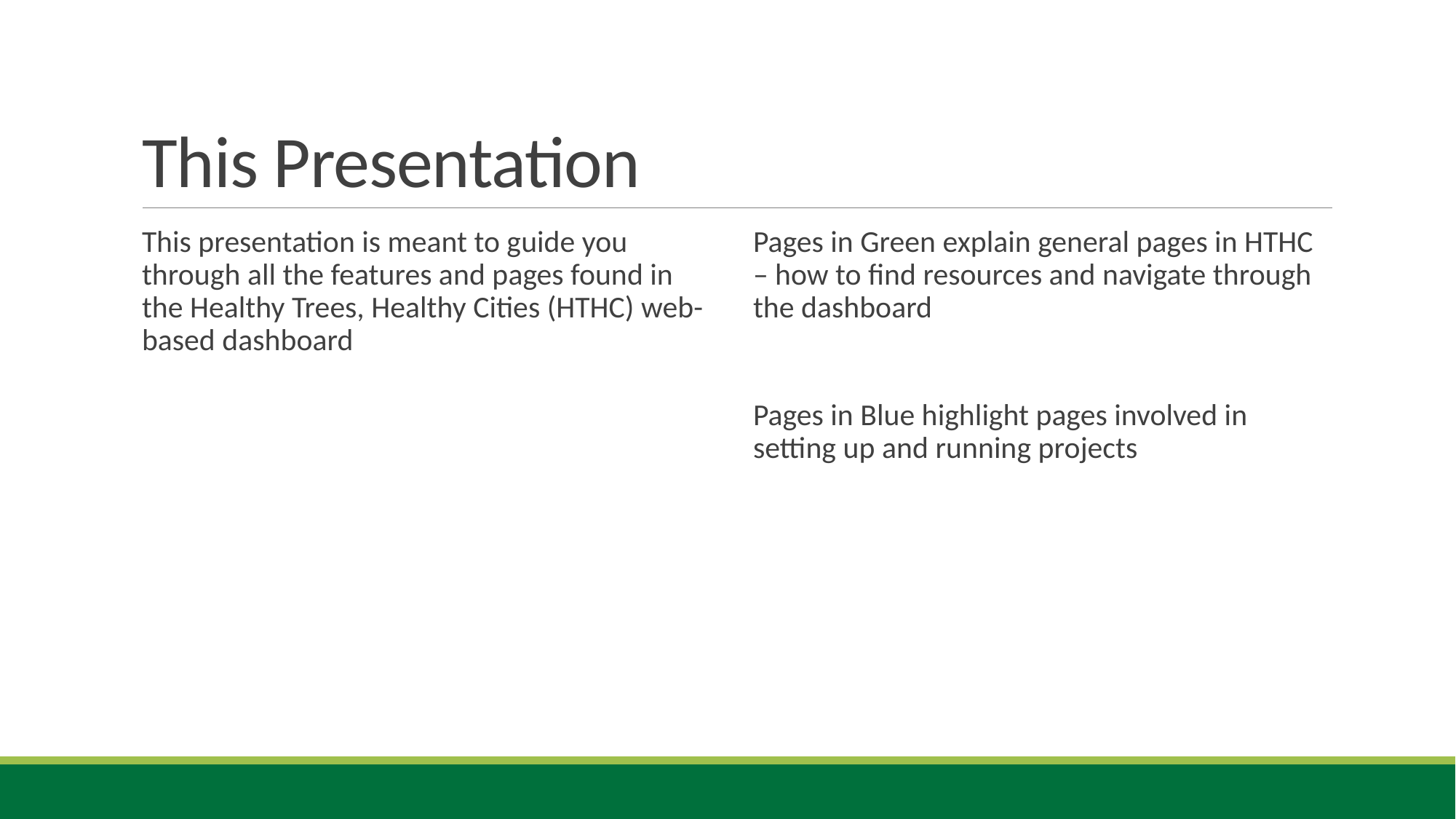

# This Presentation
This presentation is meant to guide you through all the features and pages found in the Healthy Trees, Healthy Cities (HTHC) web-based dashboard

Pages in Green explain general pages in HTHC – how to find resources and navigate through the dashboard

Pages in Blue highlight pages involved in setting up and running projects